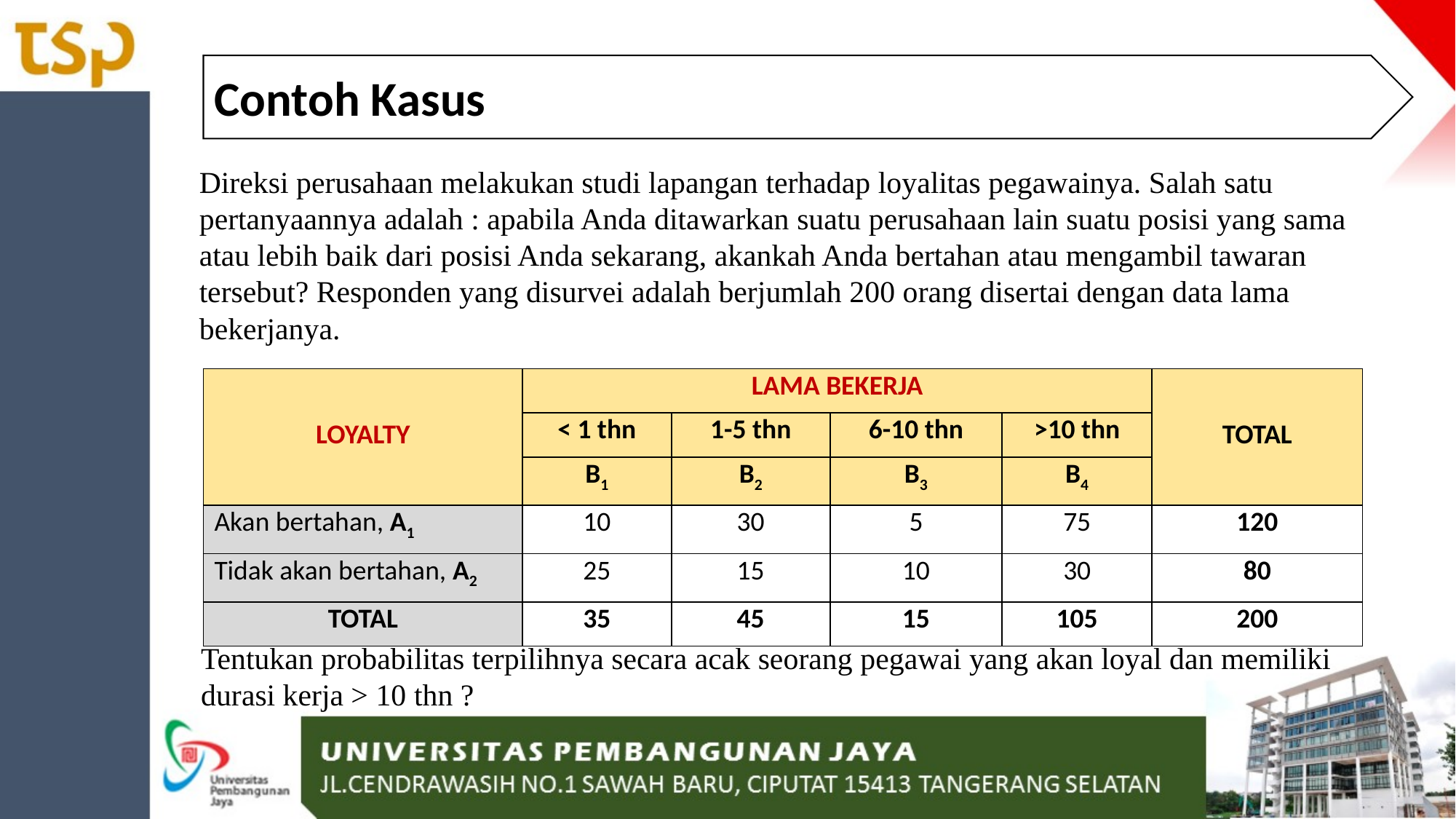

Contoh Kasus
Direksi perusahaan melakukan studi lapangan terhadap loyalitas pegawainya. Salah satu pertanyaannya adalah : apabila Anda ditawarkan suatu perusahaan lain suatu posisi yang sama atau lebih baik dari posisi Anda sekarang, akankah Anda bertahan atau mengambil tawaran tersebut? Responden yang disurvei adalah berjumlah 200 orang disertai dengan data lama bekerjanya.
| LOYALTY | LAMA BEKERJA |  |  |  | TOTAL |
| --- | --- | --- | --- | --- | --- |
|  | < 1 thn | 1-5 thn | 6-10 thn | >10 thn |  |
|  | B1 | B2 | B3 | B4 |  |
| Akan bertahan, A1 | 10 | 30 | 5 | 75 | 120 |
| Tidak akan bertahan, A2 | 25 | 15 | 10 | 30 | 80 |
| TOTAL | 35 | 45 | 15 | 105 | 200 |
Tentukan probabilitas terpilihnya secara acak seorang pegawai yang akan loyal dan memiliki durasi kerja > 10 thn ?